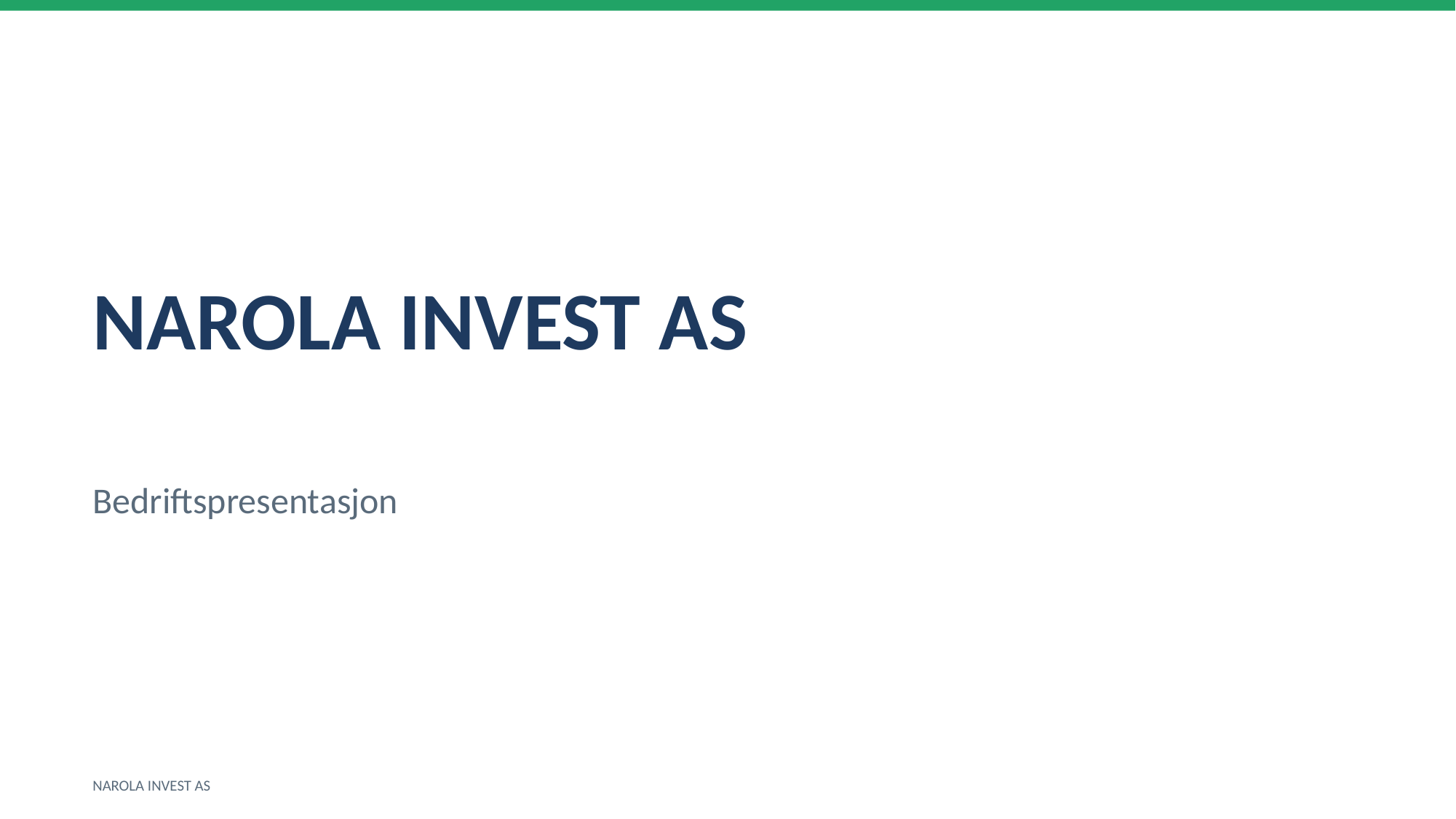

NAROLA INVEST AS
Bedriftspresentasjon
NAROLA INVEST AS